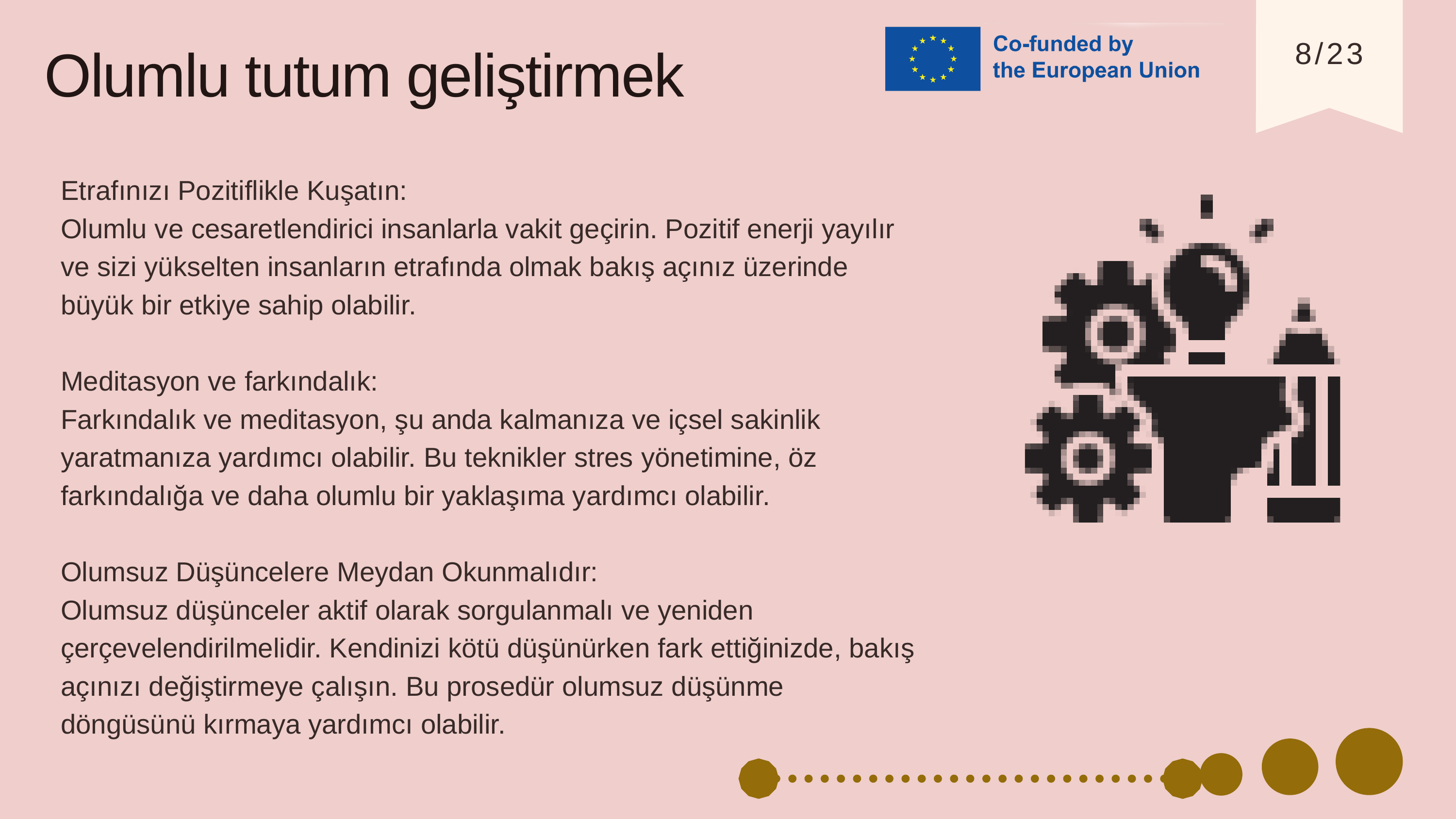

Olumlu tutum geliştirmek
8/23

Etrafınızı Pozitiflikle Kuşatın:
Olumlu ve cesaretlendirici insanlarla vakit geçirin. Pozitif enerji yayılır ve sizi yükselten insanların etrafında olmak bakış açınız üzerinde büyük bir etkiye sahip olabilir.

Meditasyon ve farkındalık:
Farkındalık ve meditasyon, şu anda kalmanıza ve içsel sakinlik yaratmanıza yardımcı olabilir. Bu teknikler stres yönetimine, öz farkındalığa ve daha olumlu bir yaklaşıma yardımcı olabilir.

Olumsuz Düşüncelere Meydan Okunmalıdır:
Olumsuz düşünceler aktif olarak sorgulanmalı ve yeniden çerçevelendirilmelidir. Kendinizi kötü düşünürken fark ettiğinizde, bakış açınızı değiştirmeye çalışın. Bu prosedür olumsuz düşünme döngüsünü kırmaya yardımcı olabilir.